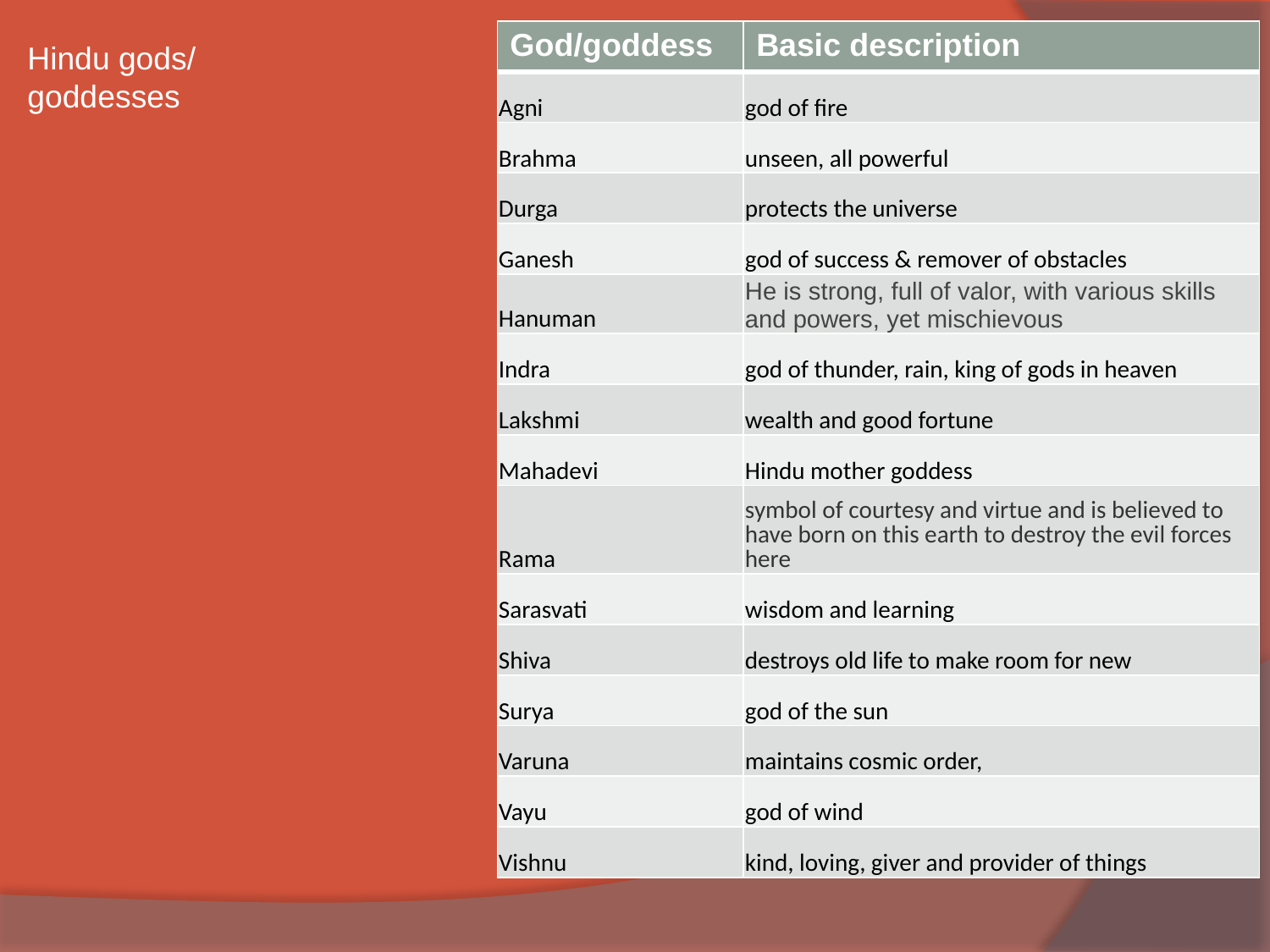

| God/goddess | Basic description |
| --- | --- |
| Agni | god of fire |
| Brahma | unseen, all powerful |
| Durga | protects the universe |
| Ganesh | god of success & remover of obstacles |
| Hanuman | He is strong, full of valor, with various skills and powers, yet mischievous |
| Indra | god of thunder, rain, king of gods in heaven |
| Lakshmi | wealth and good fortune |
| Mahadevi | Hindu mother goddess |
| Rama | symbol of courtesy and virtue and is believed to have born on this earth to destroy the evil forces here |
| Sarasvati | wisdom and learning |
| Shiva | destroys old life to make room for new |
| Surya | god of the sun |
| Varuna | maintains cosmic order, |
| Vayu | god of wind |
| Vishnu | kind, loving, giver and provider of things |
# Hindu gods/ goddesses